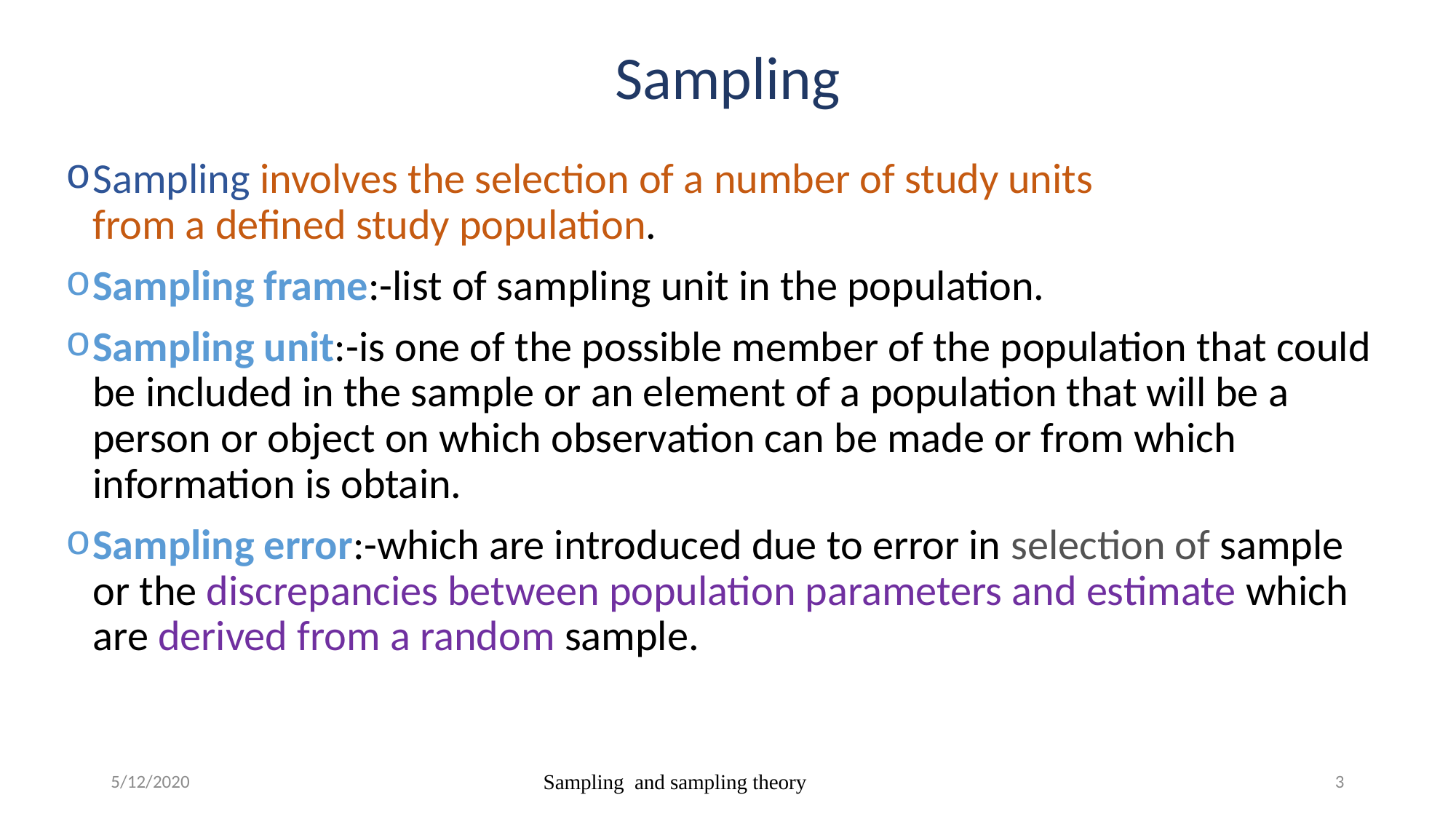

# Sampling
Sampling involves the selection of a number of study units
from a defined study population.
Sampling frame:-list of sampling unit in the population.
Sampling unit:-is one of the possible member of the population that could be included in the sample or an element of a population that will be a person or object on which observation can be made or from which information is obtain.
Sampling error:-which are introduced due to error in selection of sample or the discrepancies between population parameters and estimate which are derived from a random sample.

5/12/2020
Sampling  and sampling theory
3